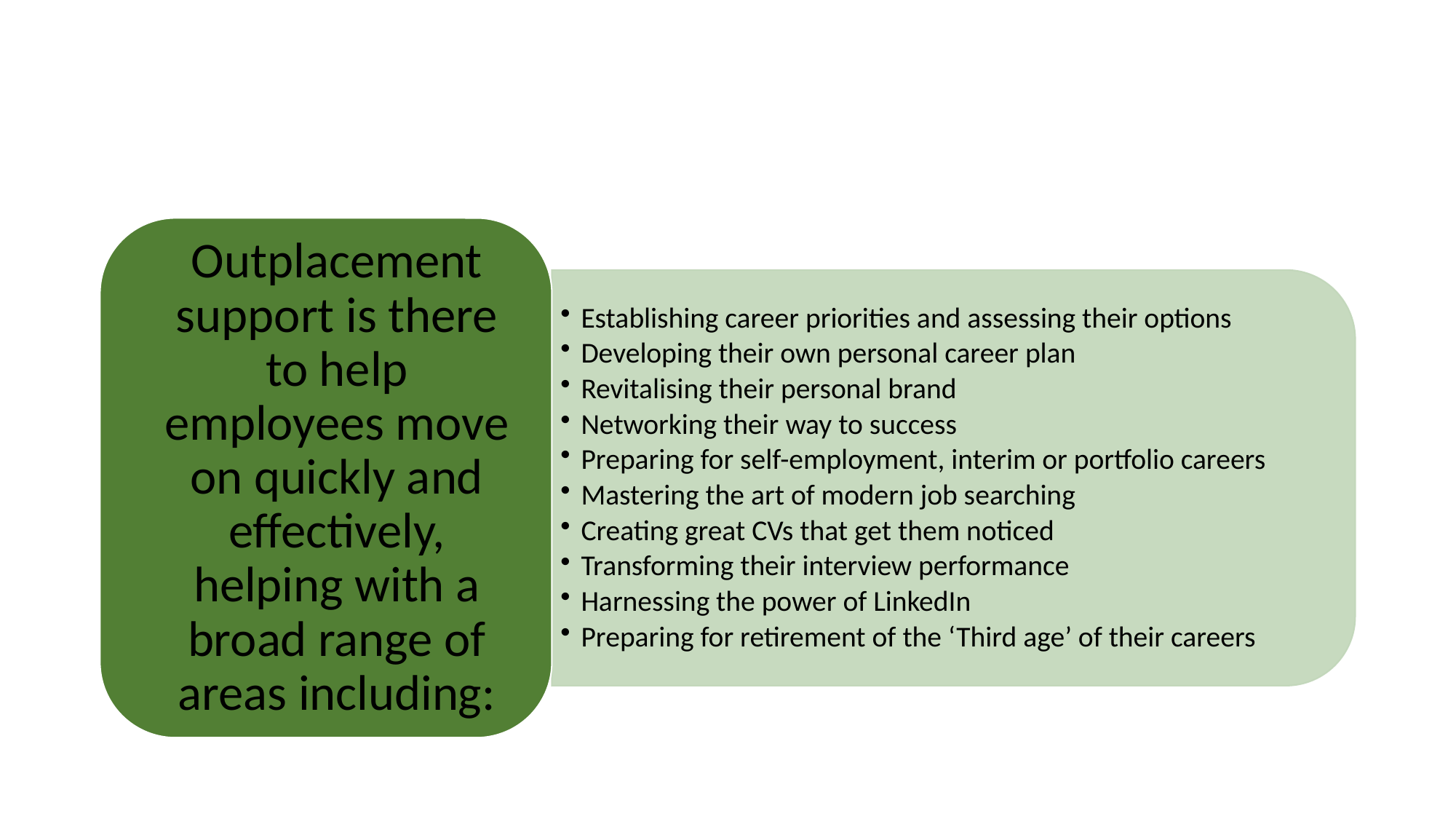

#
Establishing career priorities and assessing their options
Developing their own personal career plan
Revitalising their personal brand
Networking their way to success
Preparing for self-employment, interim or portfolio careers
Mastering the art of modern job searching
Creating great CVs that get them noticed
Transforming their interview performance
Harnessing the power of LinkedIn
Preparing for retirement of the ‘Third age’ of their careers
Outplacement support is there to help employees move on quickly and effectively, helping with a broad range of areas including: